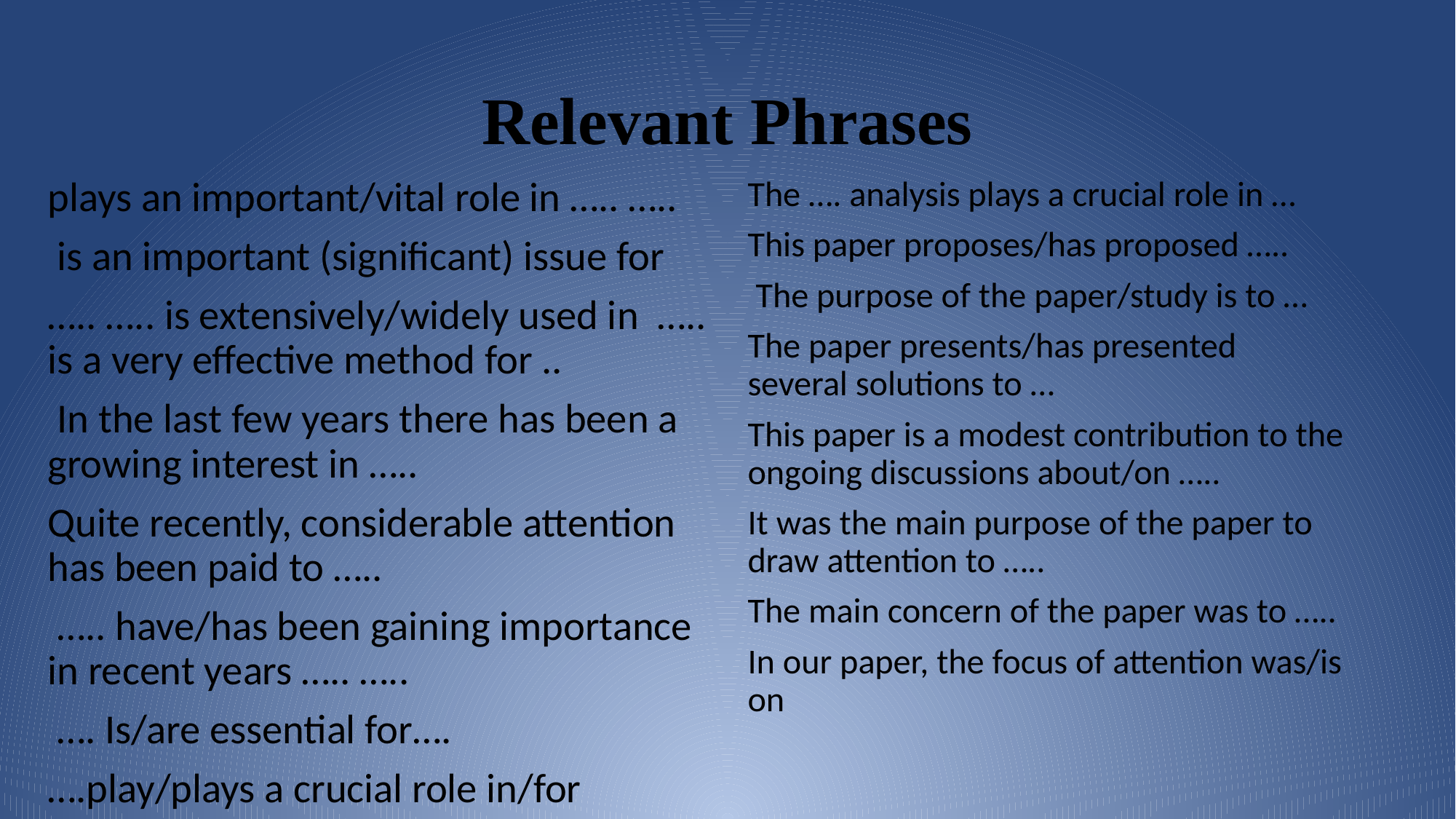

# Relevant Phrases
plays an important/vital role in ….. …..
 is an important (significant) issue for
….. ….. is extensively/widely used in  ….. is a very effective method for ..
 In the last few years there has been a growing interest in …..
Quite recently, considerable attention has been paid to …..
 ….. have/has been gaining importance in recent years ….. …..
 …. Is/are essential for….
….play/plays a crucial role in/for

The …. analysis plays a crucial role in …
This paper proposes/has proposed …..
 The purpose of the paper/study is to …
The paper presents/has presented several solutions to …
This paper is a modest contribution to the ongoing discussions about/on …..
It was the main purpose of the paper to draw attention to …..
The main concern of the paper was to …..
In our paper, the focus of attention was/is on